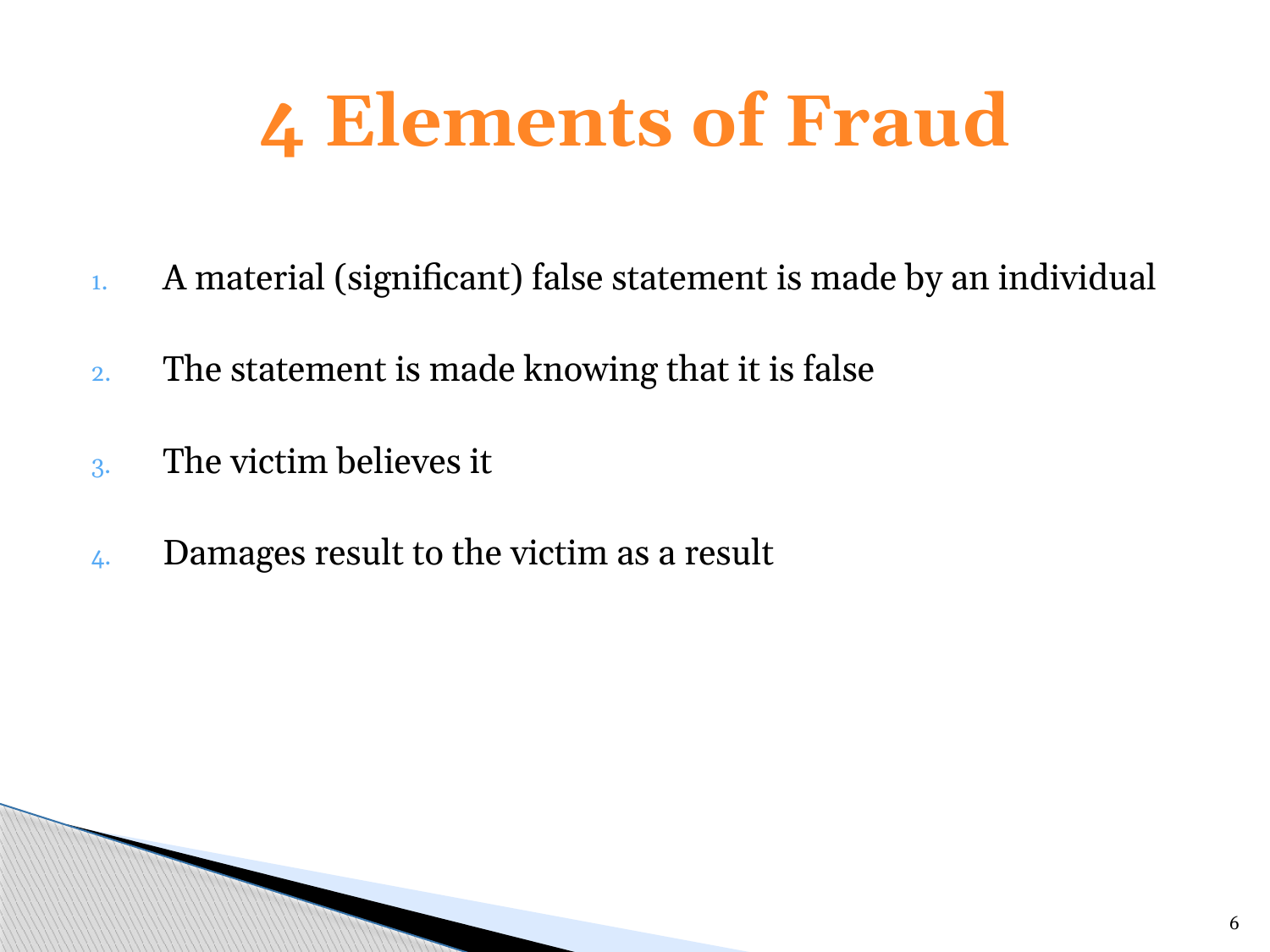

# 4 Elements of Fraud
A material (significant) false statement is made by an individual
The statement is made knowing that it is false
The victim believes it
Damages result to the victim as a result
6